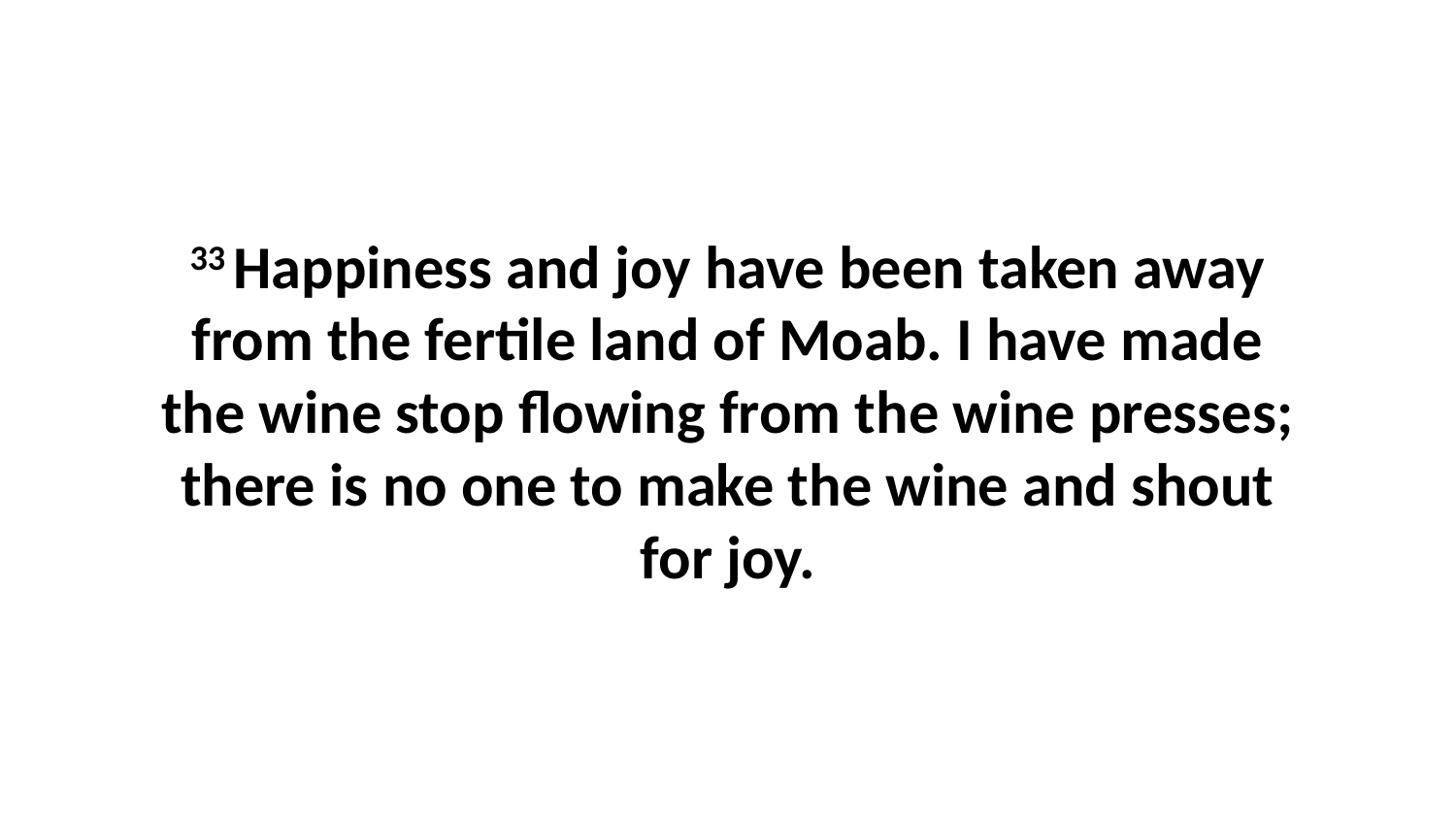

33 Happiness and joy have been taken away from the fertile land of Moab. I have made the wine stop flowing from the wine presses; there is no one to make the wine and shout for joy.